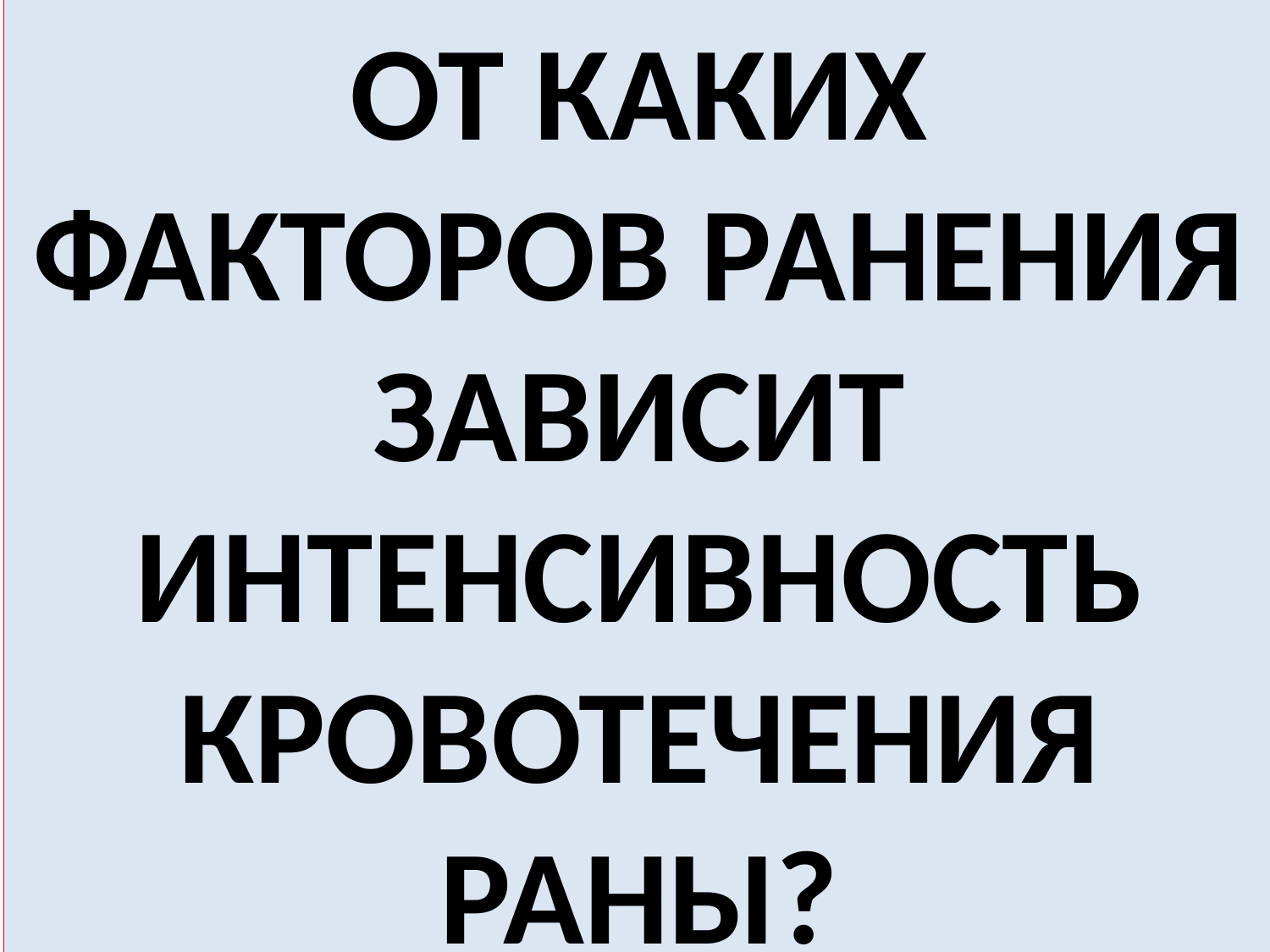

ОТ КАКИХ ФАКТОРОВ РАНЕНИЯ ЗАВИСИТ ИНТЕНСИВНОСТЬ КРОВОТЕЧЕНИЯ РАНЫ?
Интенсивность кровотечения при ранении определяют следующие 5 факторов:
1-Наличие повреждения крупных
(или среднего калибра) сосудов: АРТЕРИЙ И ВЕН
4-Состояния свертывающей системы крови
2-Локализации раны
3-Характер ранящего орудия: чем оно острее, тем больше выражено кровотечение
5-Состояние местной и общей гемодинамики